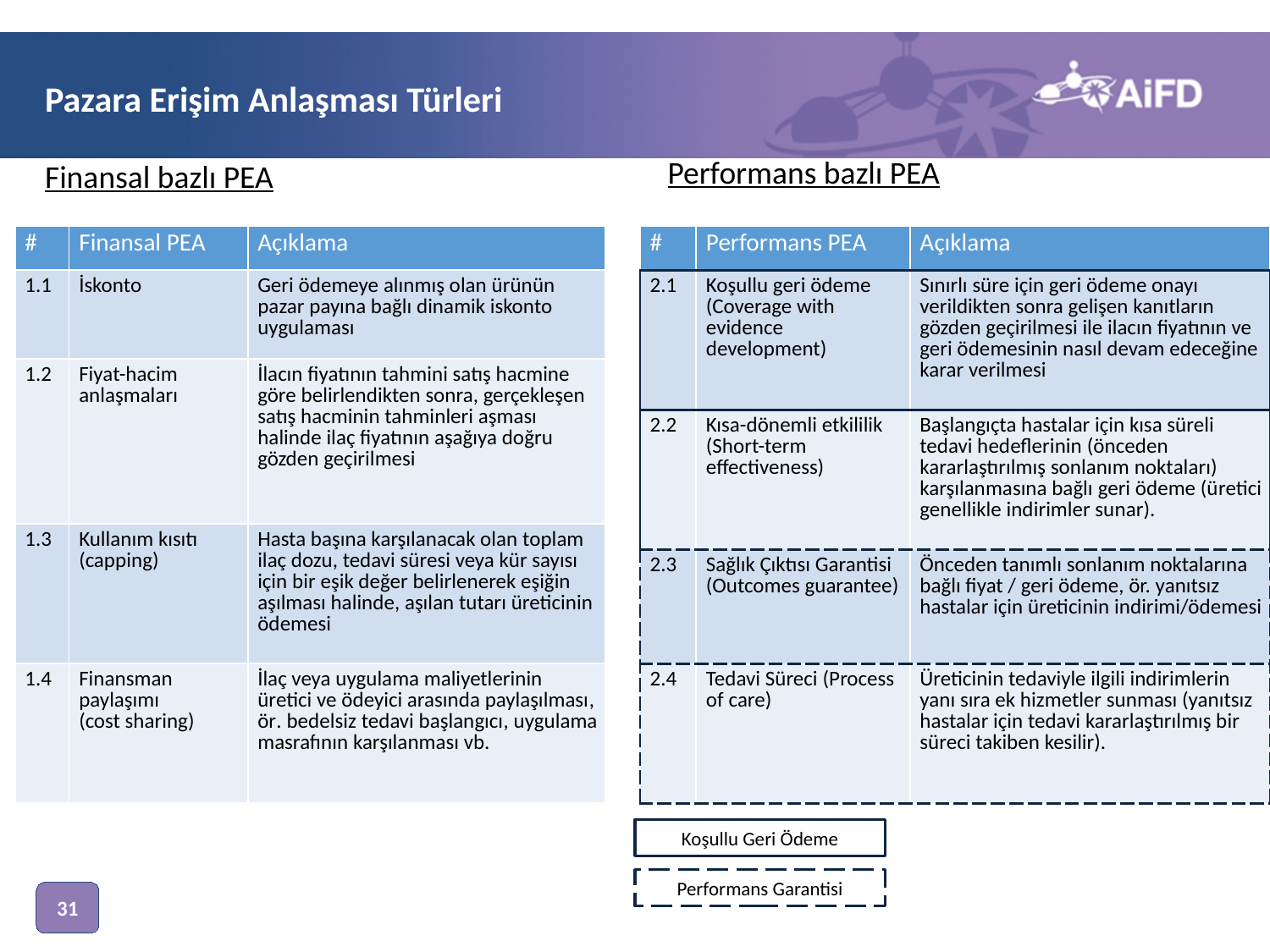

# Pazara Erişim Anlaşması Türleri
Performans bazlı PEA
Finansal bazlı PEA
| # | Finansal PEA | Açıklama |
| --- | --- | --- |
| 1.1 | İskonto | Geri ödemeye alınmış olan ürünün pazar payına bağlı dinamik iskonto uygulaması |
| 1.2 | Fiyat-hacim anlaşmaları | İlacın fiyatının tahmini satış hacmine göre belirlendikten sonra, gerçekleşen satış hacminin tahminleri aşması halinde ilaç fiyatının aşağıya doğru gözden geçirilmesi |
| 1.3 | Kullanım kısıtı (capping) | Hasta başına karşılanacak olan toplam ilaç dozu, tedavi süresi veya kür sayısı için bir eşik değer belirlenerek eşiğin aşılması halinde, aşılan tutarı üreticinin ödemesi |
| 1.4 | Finansman paylaşımı (cost sharing) | İlaç veya uygulama maliyetlerinin üretici ve ödeyici arasında paylaşılması, ör. bedelsiz tedavi başlangıcı, uygulama masrafının karşılanması vb. |
| # | Performans PEA | Açıklama |
| --- | --- | --- |
| 2.1 | Koşullu geri ödeme (Coverage with evidence development) | Sınırlı süre için geri ödeme onayı verildikten sonra gelişen kanıtların gözden geçirilmesi ile ilacın fiyatının ve geri ödemesinin nasıl devam edeceğine karar verilmesi |
| 2.2 | Kısa-dönemli etkililik (Short-term effectiveness) | Başlangıçta hastalar için kısa süreli tedavi hedeflerinin (önceden kararlaştırılmış sonlanım noktaları) karşılanmasına bağlı geri ödeme (üretici genellikle indirimler sunar). |
| 2.3 | Sağlık Çıktısı Garantisi (Outcomes guarantee) | Önceden tanımlı sonlanım noktalarına bağlı fiyat / geri ödeme, ör. yanıtsız hastalar için üreticinin indirimi/ödemesi |
| 2.4 | Tedavi Süreci (Process of care) | Üreticinin tedaviyle ilgili indirimlerin yanı sıra ek hizmetler sunması (yanıtsız hastalar için tedavi kararlaştırılmış bir süreci takiben kesilir). |
Koşullu Geri Ödeme
Performans Garantisi
31